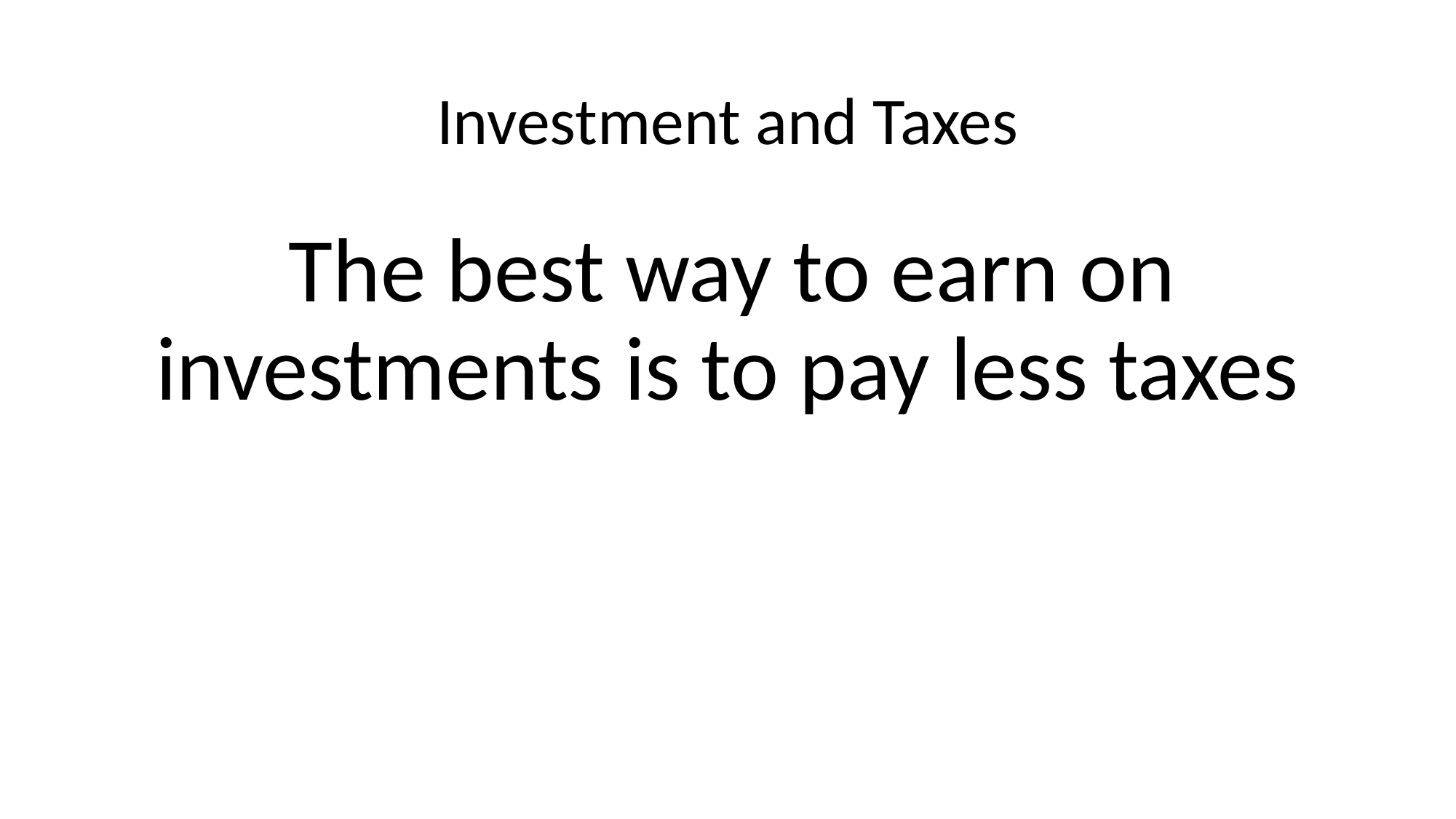

# Investment and Taxes
 The best way to earn on investments is to pay less taxes